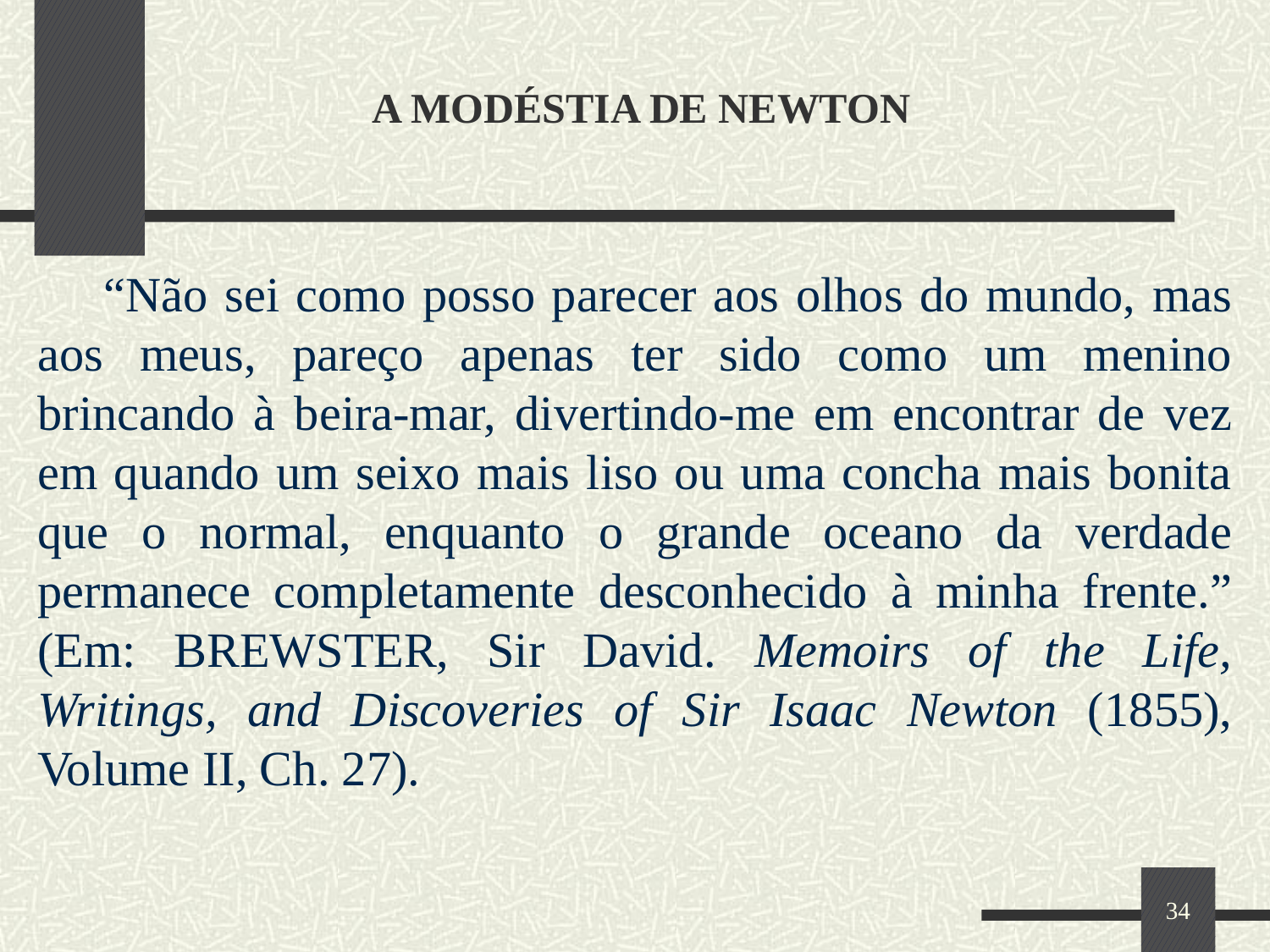

# A MODÉSTIA DE NEWTON
    “Não sei como posso parecer aos olhos do mundo, mas aos meus, pareço apenas ter sido como um menino brincando à beira-mar, divertindo-me em encontrar de vez em quando um seixo mais liso ou uma concha mais bonita que o normal, enquanto o grande oceano da verdade permanece completamente desconhecido à minha frente.” (Em: BREWSTER, Sir David. Memoirs of the Life, Writings, and Discoveries of Sir Isaac Newton (1855), Volume II, Ch. 27).
34